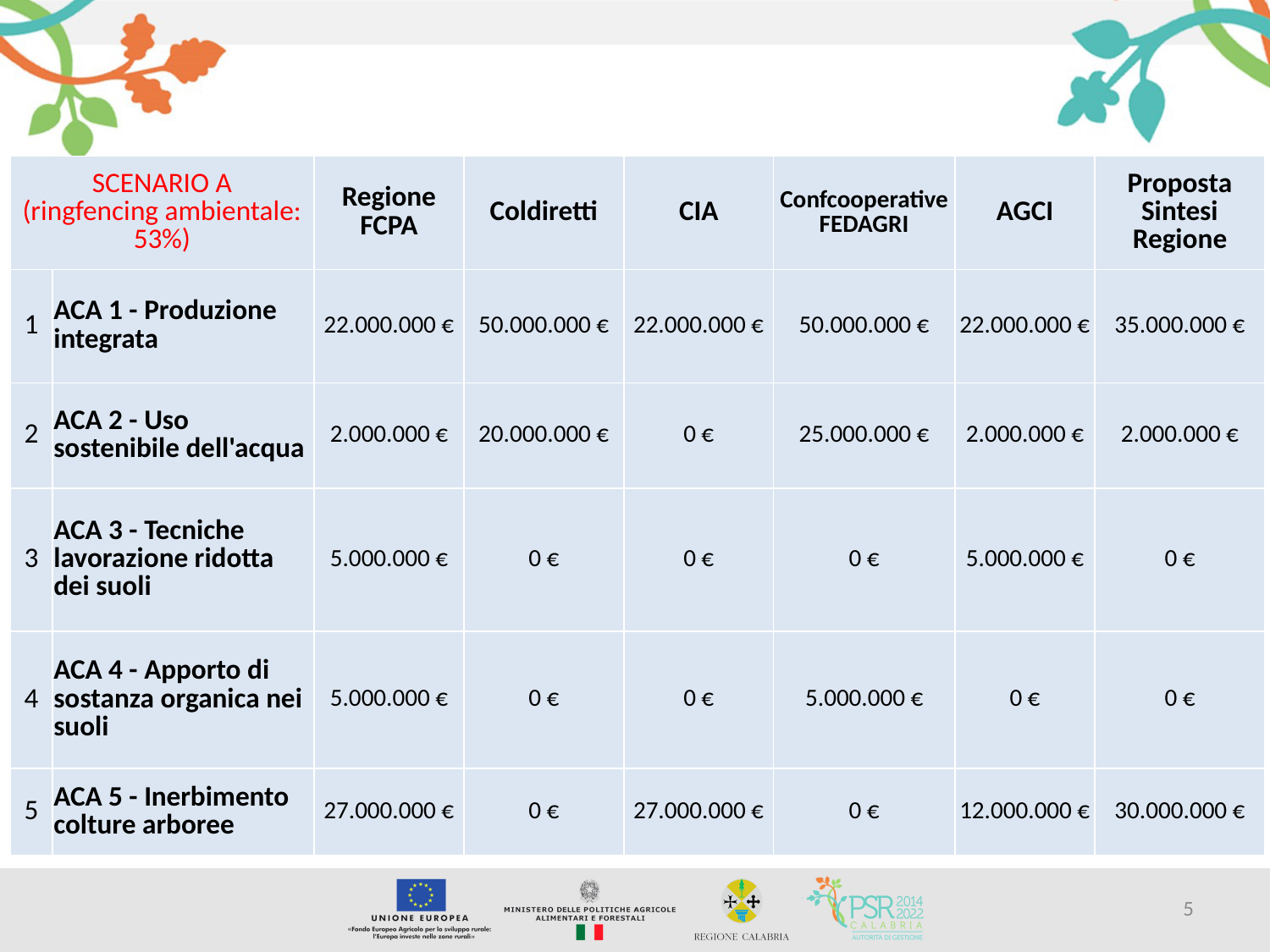

| SCENARIO A (ringfencing ambientale: 53%) |  | Regione FCPA | Coldiretti | CIA | Confcooperative FEDAGRI | AGCI | Proposta Sintesi Regione |
| --- | --- | --- | --- | --- | --- | --- | --- |
| 1 | ACA 1 - Produzione integrata | 22.000.000 € | 50.000.000 € | 22.000.000 € | 50.000.000 € | 22.000.000 € | 35.000.000 € |
| 2 | ACA 2 - Uso sostenibile dell'acqua | 2.000.000 € | 20.000.000 € | 0 € | 25.000.000 € | 2.000.000 € | 2.000.000 € |
| 3 | ACA 3 - Tecniche lavorazione ridotta dei suoli | 5.000.000 € | 0 € | 0 € | 0 € | 5.000.000 € | 0 € |
| 4 | ACA 4 - Apporto di sostanza organica nei suoli | 5.000.000 € | 0 € | 0 € | 5.000.000 € | 0 € | 0 € |
| 5 | ACA 5 - Inerbimento colture arboree | 27.000.000 € | 0 € | 27.000.000 € | 0 € | 12.000.000 € | 30.000.000 € |
5